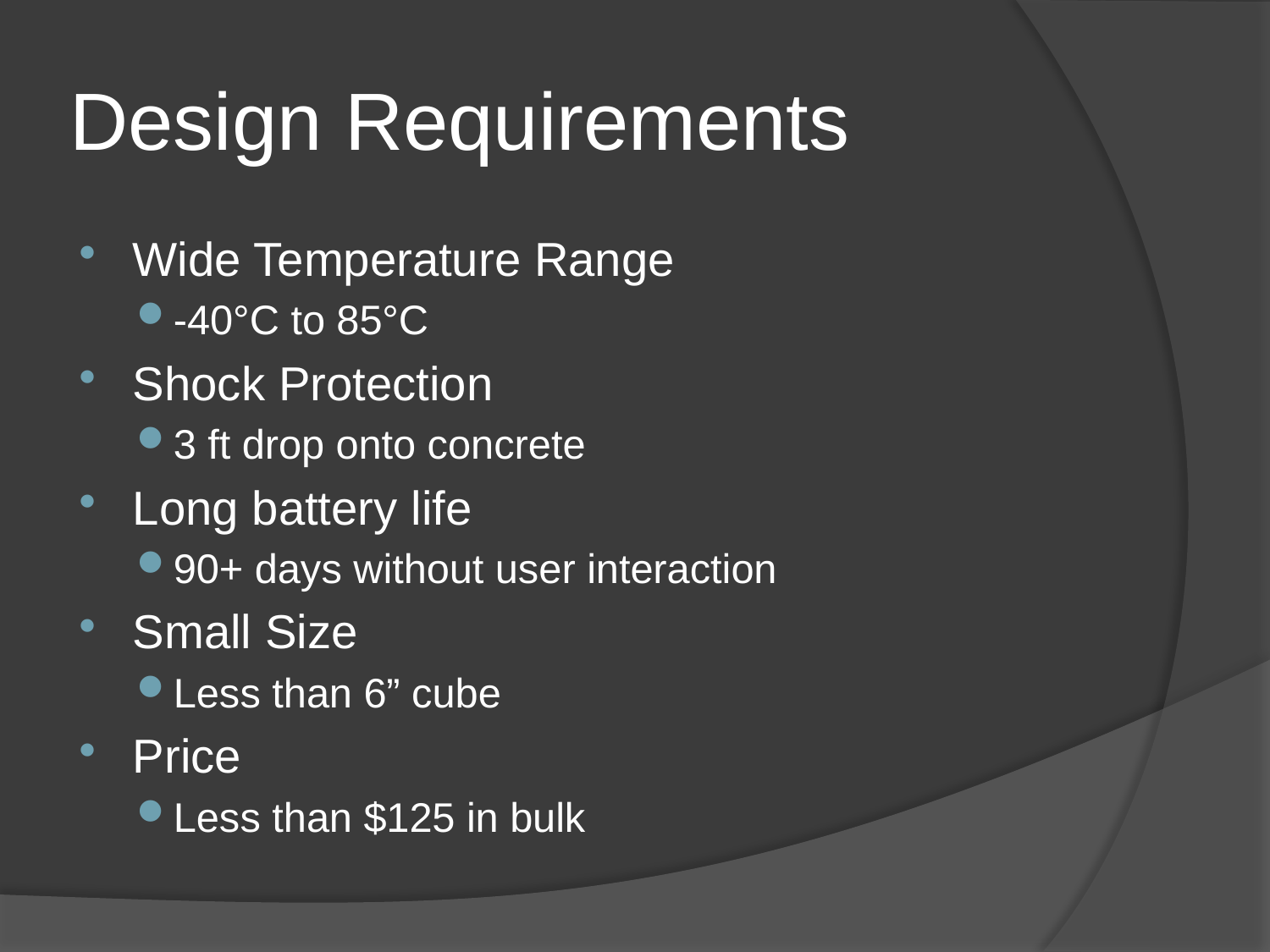

# Design Requirements
Wide Temperature Range
-40°C to 85°C
Shock Protection
3 ft drop onto concrete
Long battery life
90+ days without user interaction
Small Size
Less than 6” cube
Price
Less than $125 in bulk